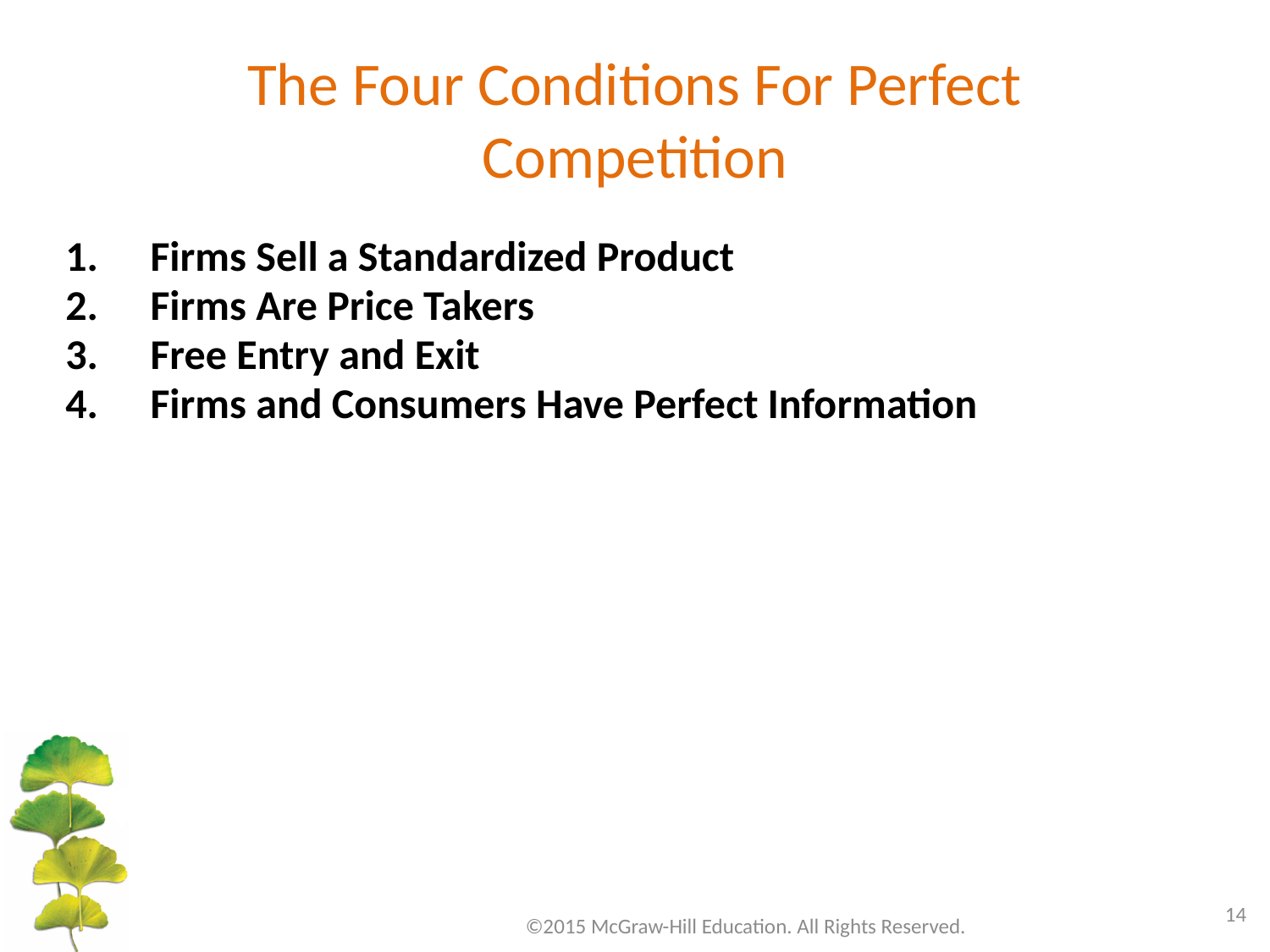

# The Four Conditions For Perfect Competition
Firms Sell a Standardized Product
Firms Are Price Takers
Free Entry and Exit
Firms and Consumers Have Perfect Information
14
©2015 McGraw-Hill Education. All Rights Reserved.